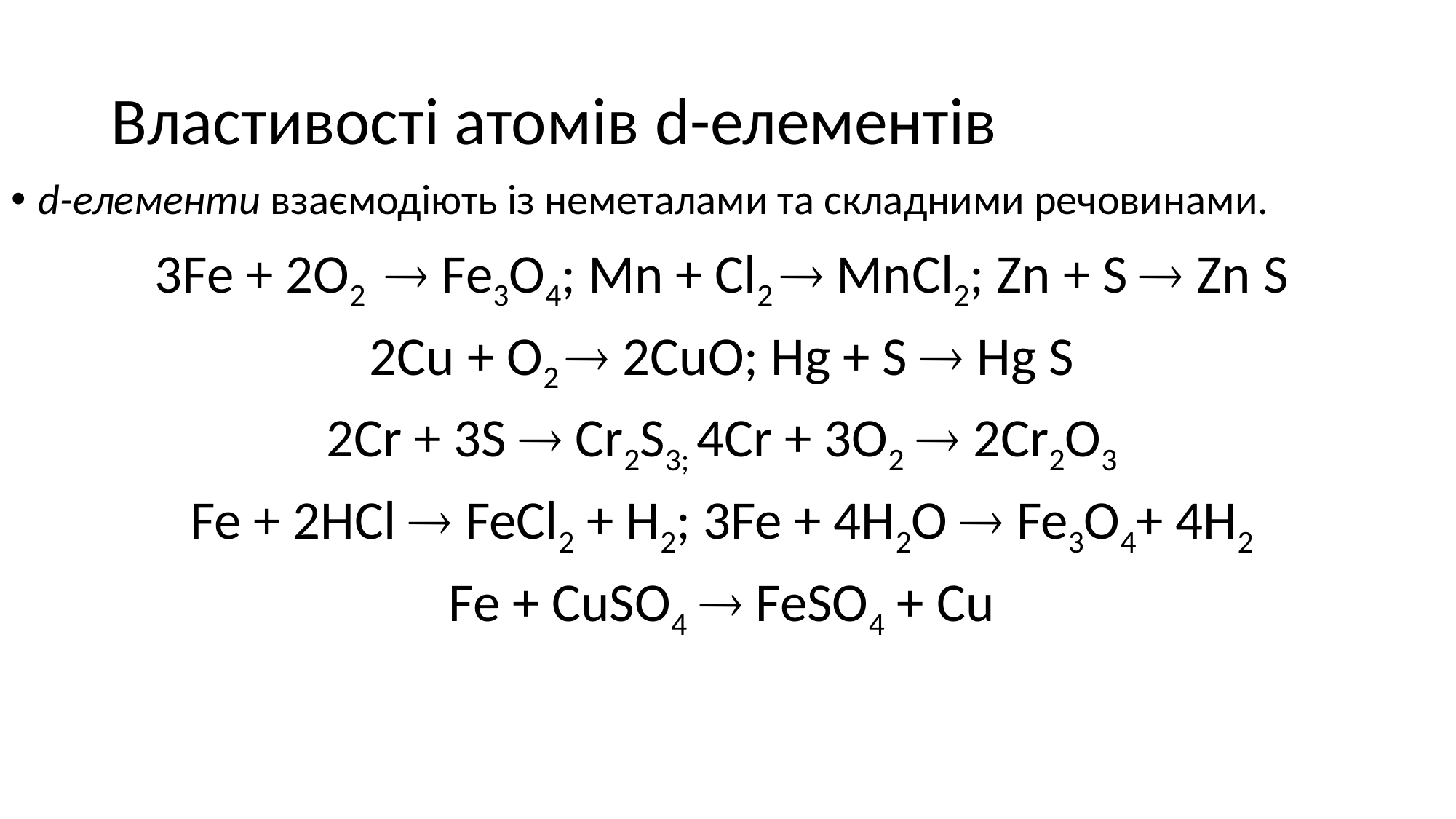

# Властивості атомів d-елементів
d-елементи взаємодіють із неметалами та складними речовинами.
3Fe + 2O2  → Fe3O4; Mn + Cl2 → MnCl2; Zn + S → Zn S
2Cu + O2 → 2CuО; Hg + S → Hg S
2Cr + 3S → Cr2S3; 4Cr + 3O2 → 2Cr2O3
Fe + 2HCl → FeCl2 + H2; 3Fe + 4H2O → Fe3O4+ 4H2
Fe + CuSO4 → FeSO4 + Cu